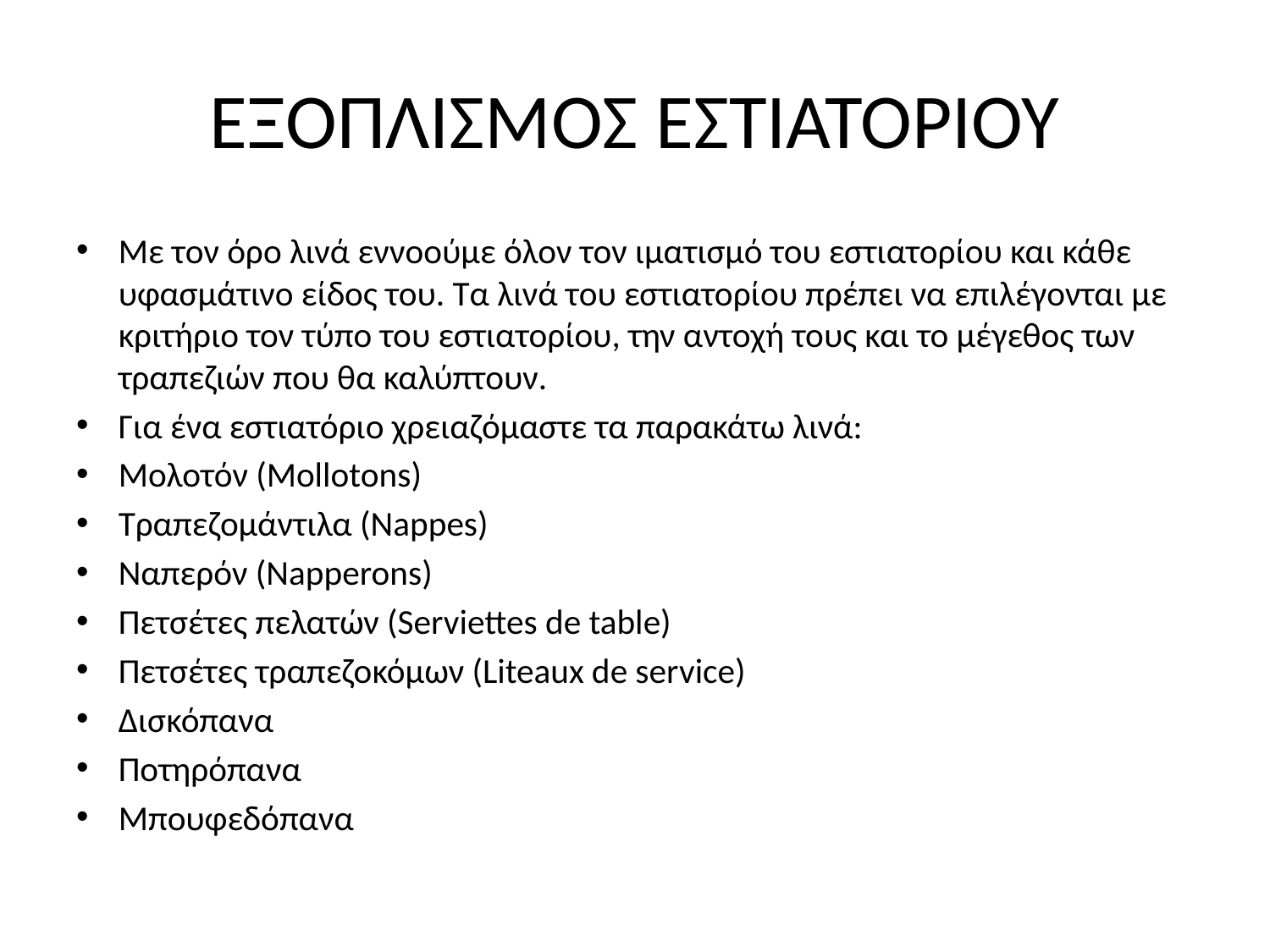

# ΕΞΟΠΛΙΣΜΟΣ ΕΣΤΙΑΤΟΡΙΟΥ
Με τον όρο λινά εννοούμε όλον τον ιματισμό του εστιατορίου και κάθε υφασμάτινο είδος του. Τα λινά του εστιατορίου πρέπει να επιλέγονται με κριτήριο τον τύπο του εστιατορίου, την αντοχή τους και το μέγεθος των τραπεζιών που θα καλύπτουν.
Για ένα εστιατόριο χρειαζόμαστε τα παρακάτω λινά:
Μολοτόν (Mollotons)
Τραπεζομάντιλα (Nappes)
Ναπερόν (Napperons)
Πετσέτες πελατών (Serviettes de table)
Πετσέτες τραπεζοκόμων (Liteaux de service)
Δισκόπανα
Ποτηρόπανα
Μπουφεδόπανα